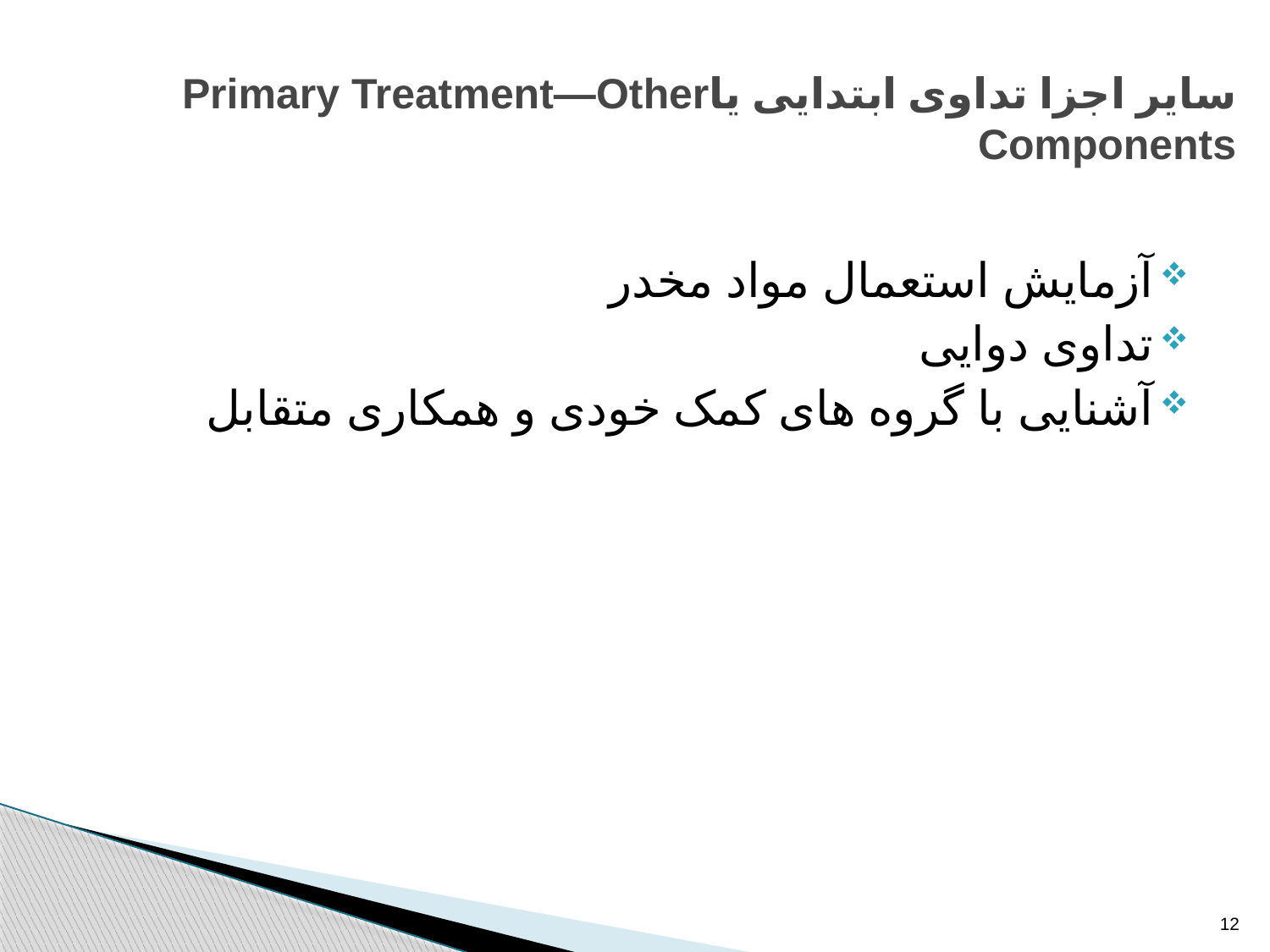

# سایر اجزا تداوی ابتدایی یاPrimary Treatment—Other Components
آزمایش استعمال مواد مخدر
تداوی دوایی
آشنایی با گروه های کمک خودی و همکاری متقابل

12